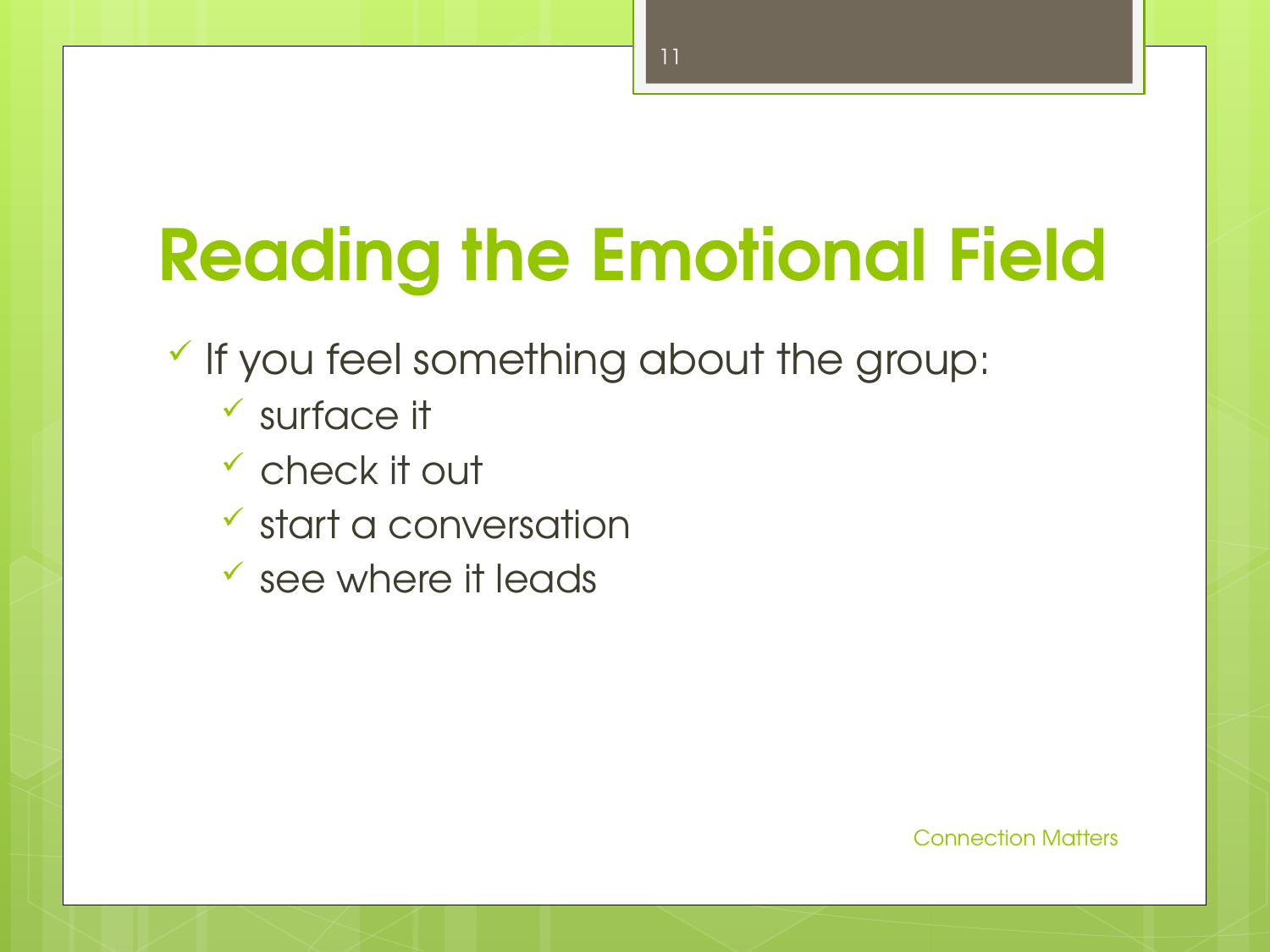

11
# Reading the Emotional Field
If you feel something about the group:
surface it
check it out
start a conversation
see where it leads
Connection Matters